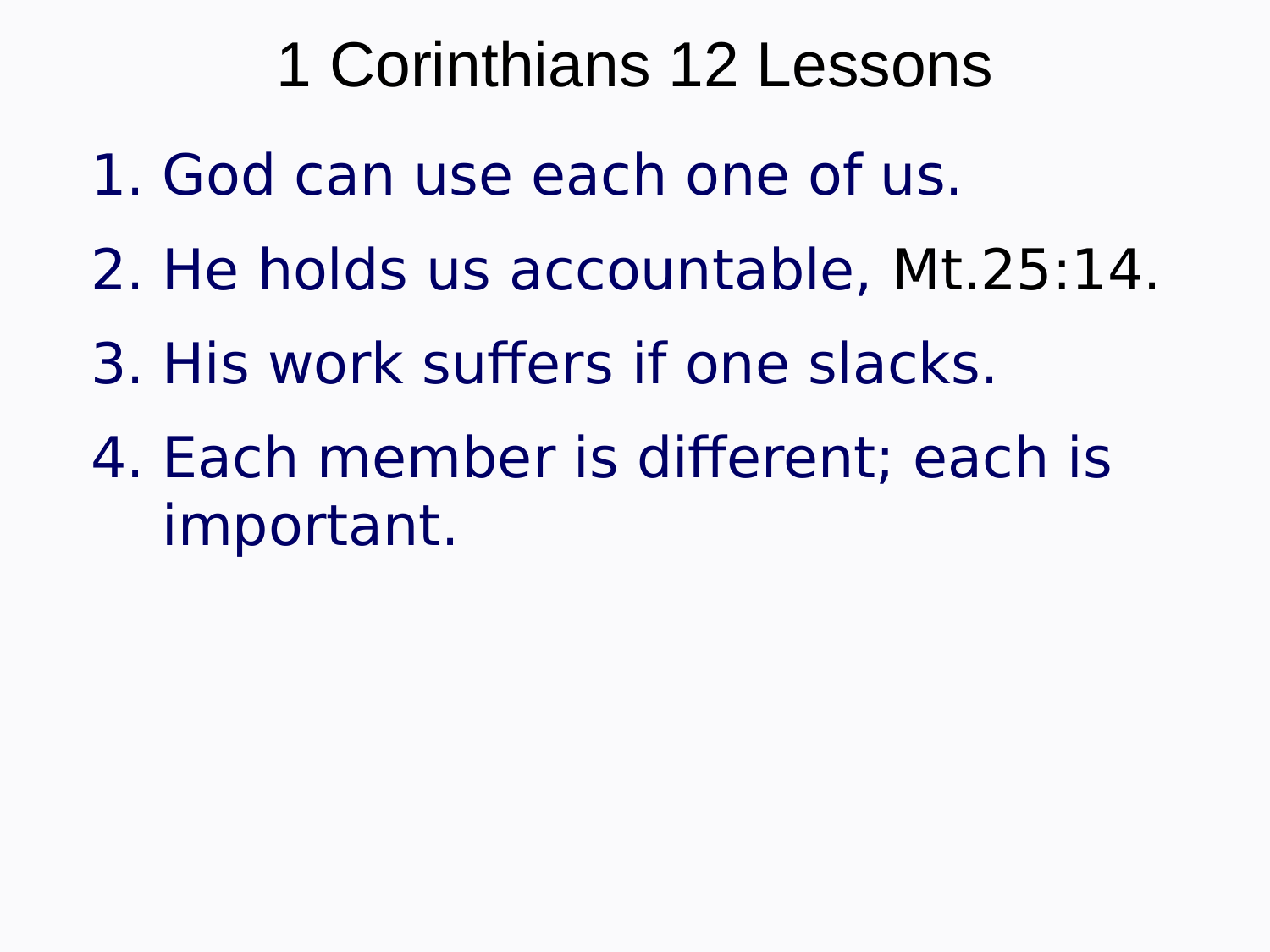

# 1 Corinthians 12 Lessons
God can use each one of us.
He holds us accountable, Mt.25:14.
His work suffers if one slacks.
Each member is different; each is important.